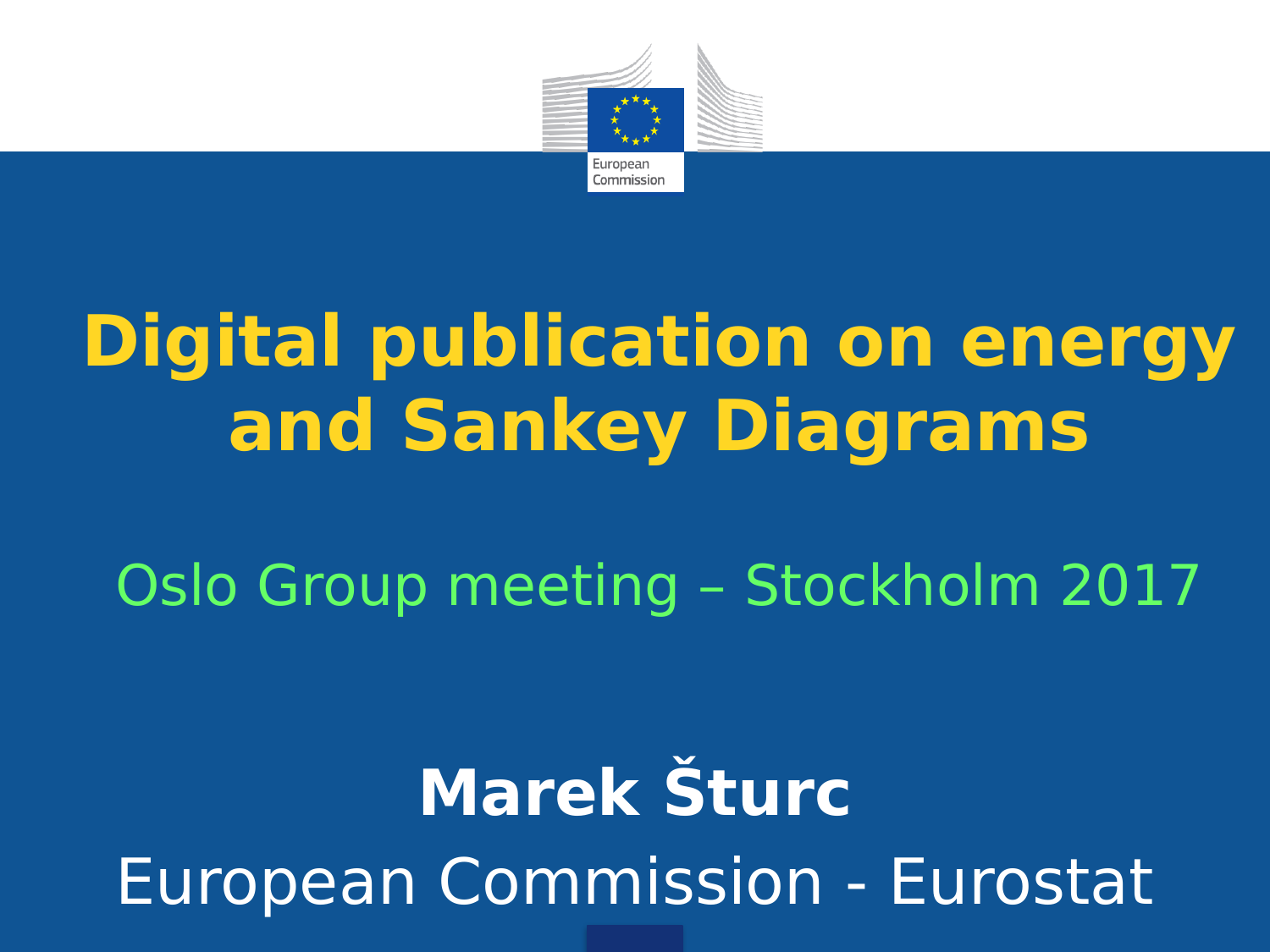

# Digital publication on energy and Sankey Diagrams Oslo Group meeting – Stockholm 2017
Marek Šturc
European Commission - Eurostat